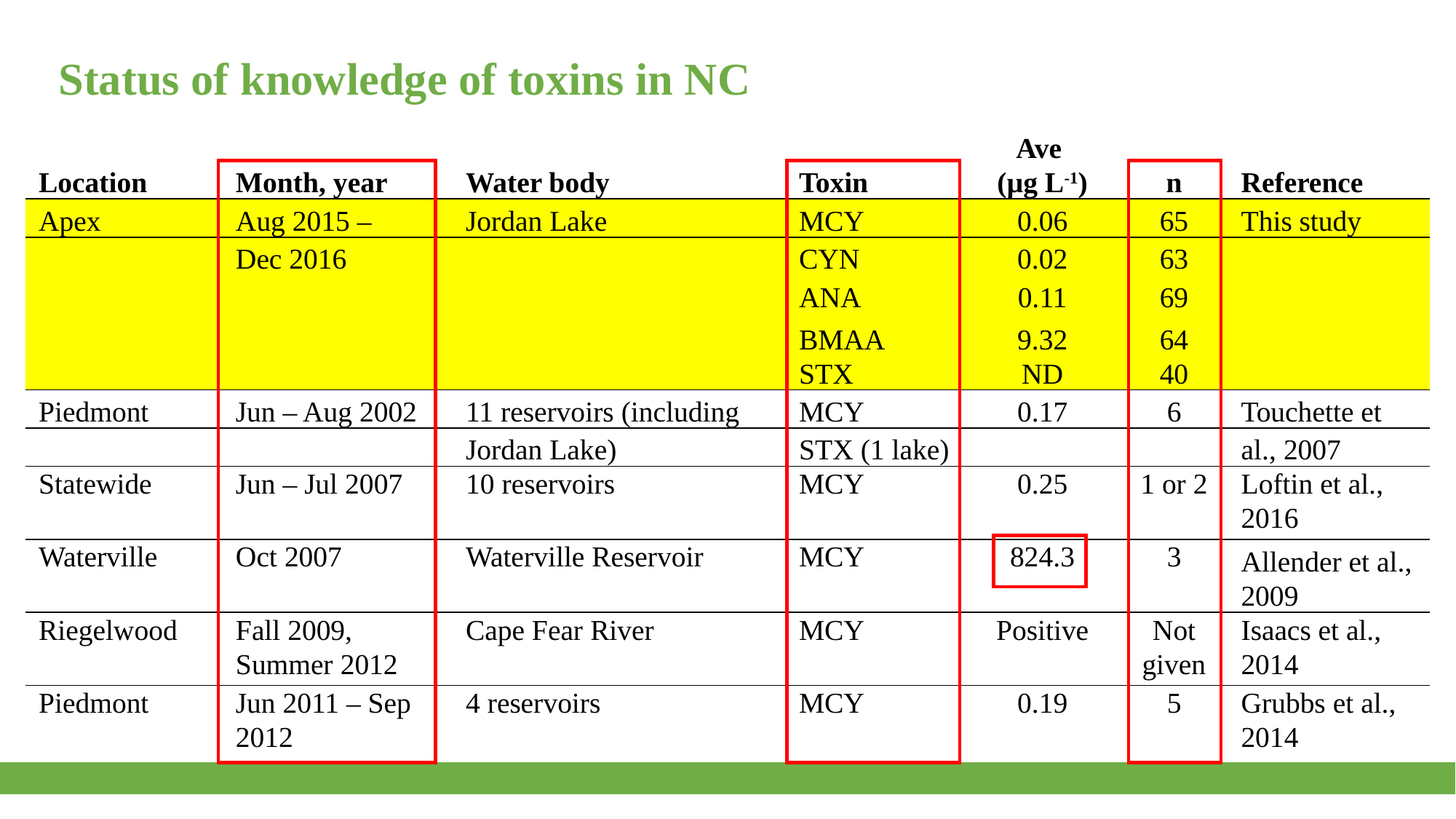

Status of knowledge of toxins in NC
| Location | Month, year | Water body | Toxin | Ave (µg L-1) | n | Reference |
| --- | --- | --- | --- | --- | --- | --- |
| Apex | Aug 2015 – | Jordan Lake | MCY | 0.06 | 65 | This study |
|  | Dec 2016 |  | CYN | 0.02 | 63 |  |
|  |  |  | ANA | 0.11 | 69 |  |
|  |  |  | BMAA STX | 9.32 ND | 64 40 |  |
| Piedmont | Jun – Aug 2002 | 11 reservoirs (including | MCY | 0.17 | 6 | Touchette et |
|  |  | Jordan Lake) | STX (1 lake) |  |  | al., 2007 |
| Statewide | Jun – Jul 2007 | 10 reservoirs | MCY | 0.25 | 1 or 2 | Loftin et al., 2016 |
| Waterville | Oct 2007 | Waterville Reservoir | MCY | 824.3 | 3 | Allender et al., 2009 |
| Riegelwood | Fall 2009, Summer 2012 | Cape Fear River | MCY | Positive | Not given | Isaacs et al., 2014 |
| Piedmont | Jun 2011 – Sep 2012 | 4 reservoirs | MCY | 0.19 | 5 | Grubbs et al., 2014 |